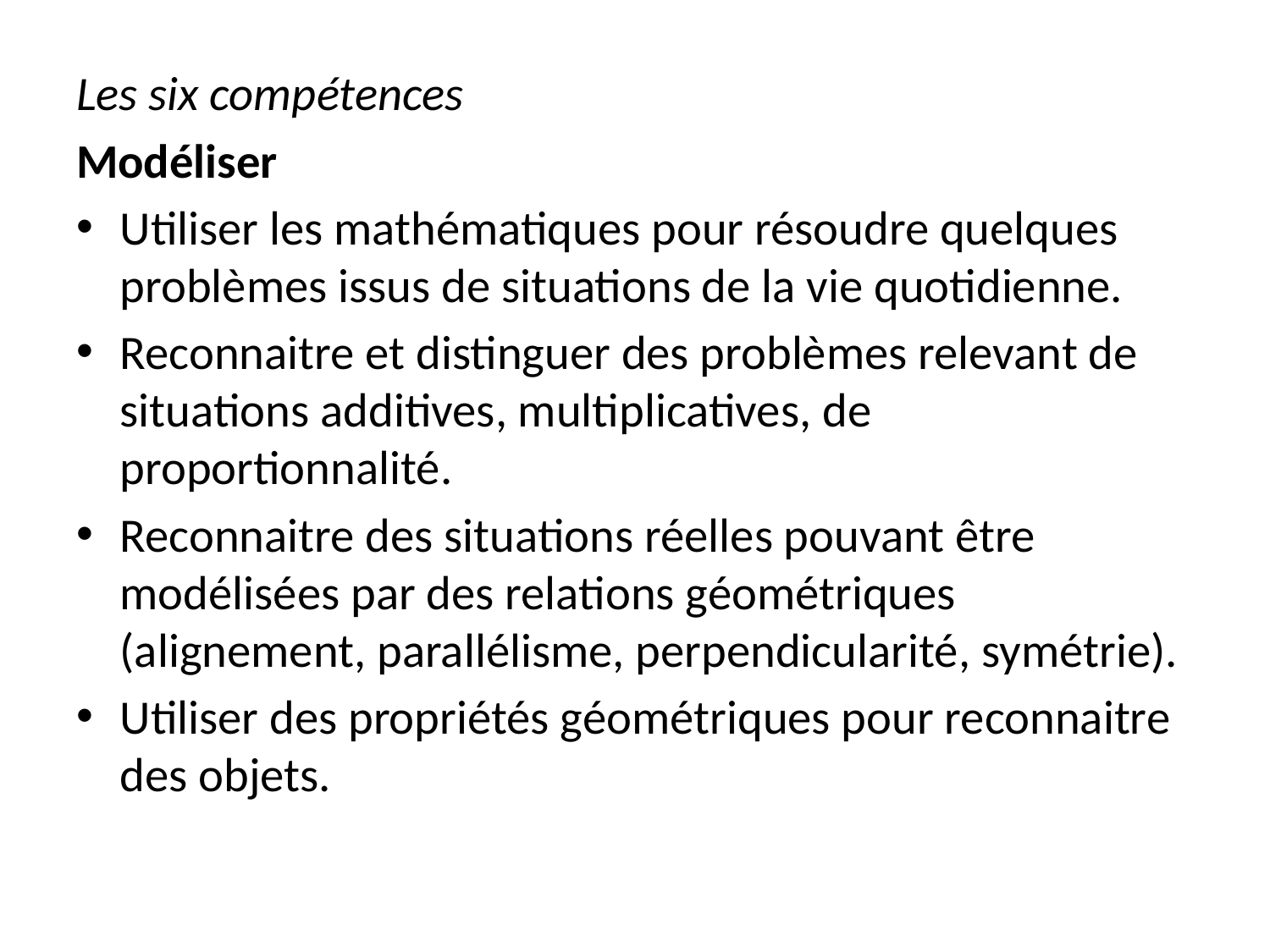

Les six compétences
Modéliser
Utiliser les mathématiques pour résoudre quelques problèmes issus de situations de la vie quotidienne.
Reconnaitre et distinguer des problèmes relevant de situations additives, multiplicatives, de proportionnalité.
Reconnaitre des situations réelles pouvant être modélisées par des relations géométriques (alignement, parallélisme, perpendicularité, symétrie).
Utiliser des propriétés géométriques pour reconnaitre des objets.